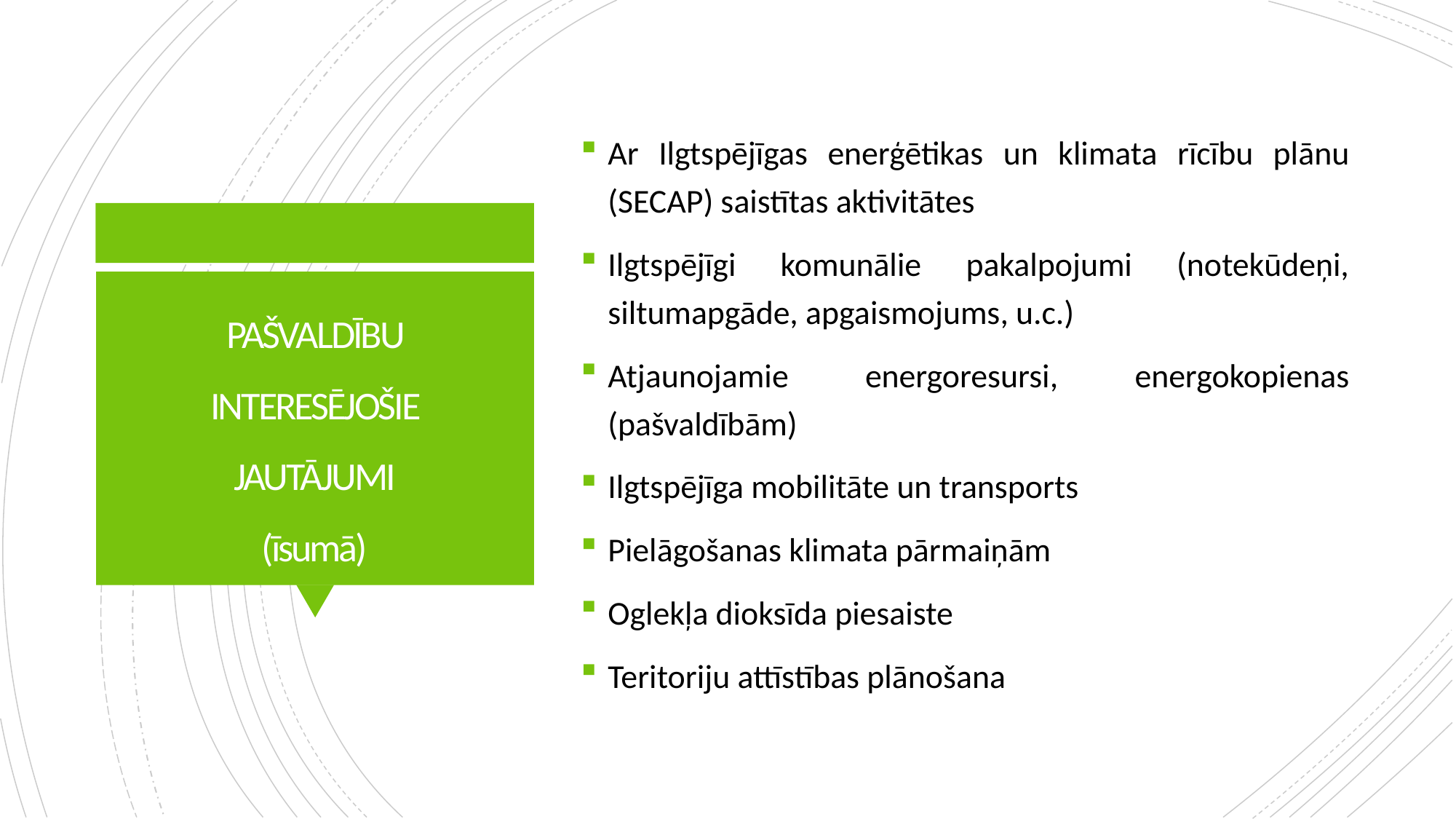

Ar Ilgtspējīgas enerģētikas un klimata rīcību plānu (SECAP) saistītas aktivitātes
Ilgtspējīgi komunālie pakalpojumi (notekūdeņi, siltumapgāde, apgaismojums, u.c.)
Atjaunojamie energoresursi, energokopienas (pašvaldībām)
Ilgtspējīga mobilitāte un transports
Pielāgošanas klimata pārmaiņām
Oglekļa dioksīda piesaiste
Teritoriju attīstības plānošana
# PAŠVALDĪBU INTERESĒJOŠIE JAUTĀJUMI (īsumā)